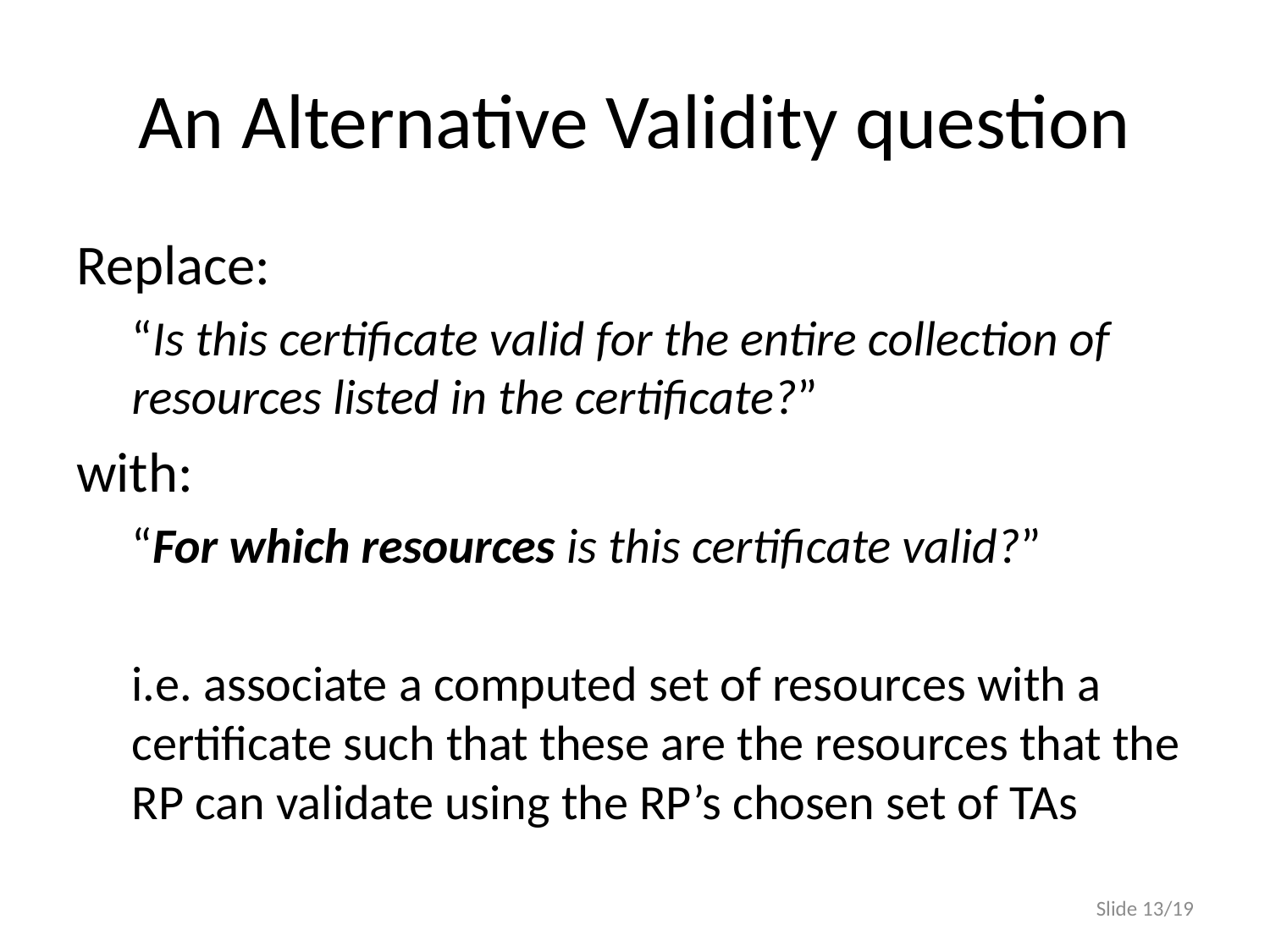

# An Alternative Validity question
Replace:
“Is this certificate valid for the entire collection of resources listed in the certificate?”
with:
“For which resources is this certificate valid?”

i.e. associate a computed set of resources with a certificate such that these are the resources that the RP can validate using the RP’s chosen set of TAs

Slide 13/19